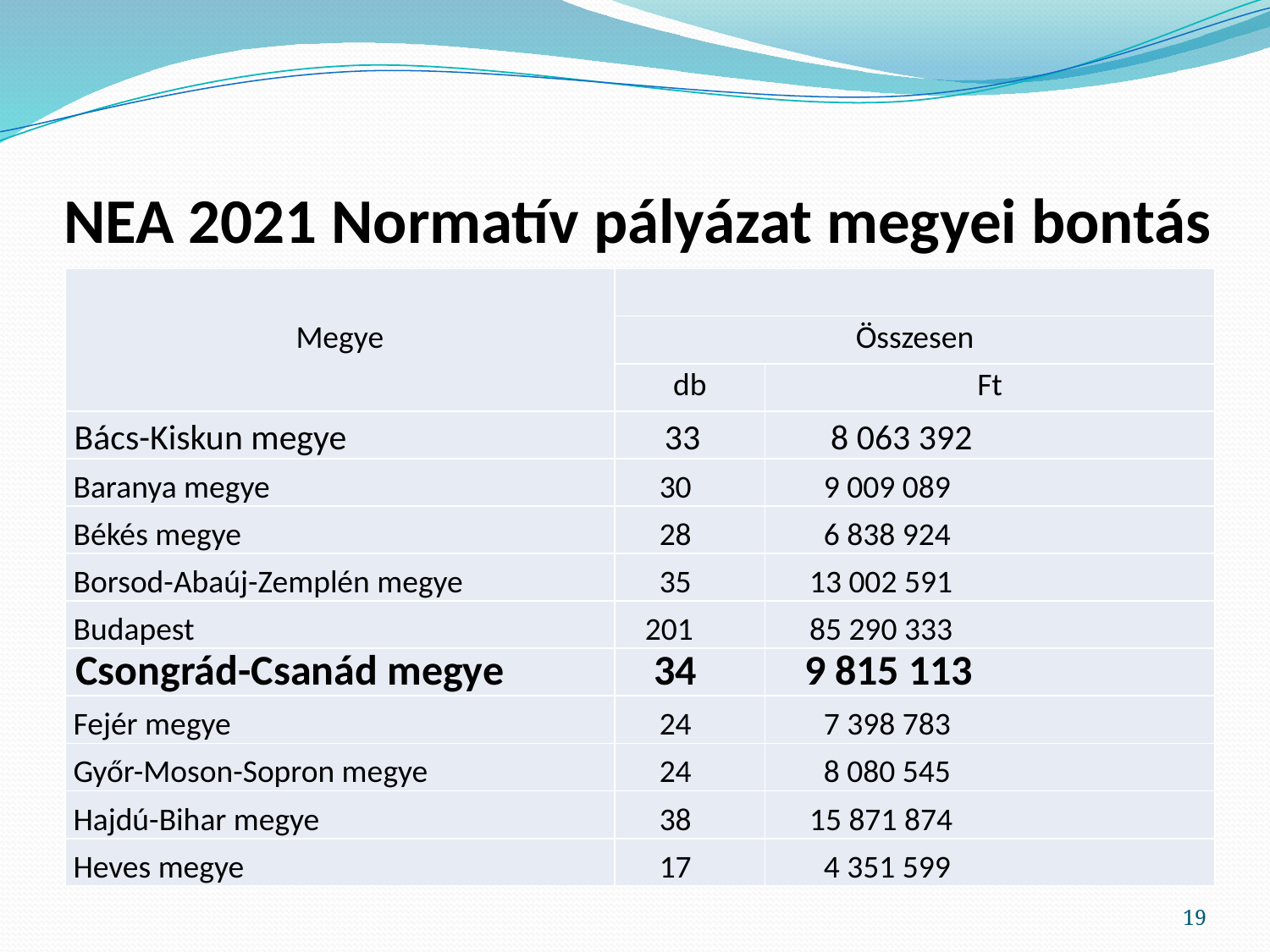

# NEA 2021 Normatív pályázat megyei bontás
| Megye |  |  |
| --- | --- | --- |
|  | Összesen |  |
|  | db | Ft |
| Bács-Kiskun megye | 33 | 8 063 392 |
| Baranya megye | 30 | 9 009 089 |
| Békés megye | 28 | 6 838 924 |
| Borsod-Abaúj-Zemplén megye | 35 | 13 002 591 |
| Budapest | 201 | 85 290 333 |
| Csongrád-Csanád megye | 34 | 9 815 113 |
| Fejér megye | 24 | 7 398 783 |
| Győr-Moson-Sopron megye | 24 | 8 080 545 |
| Hajdú-Bihar megye | 38 | 15 871 874 |
| Heves megye | 17 | 4 351 599 |
19